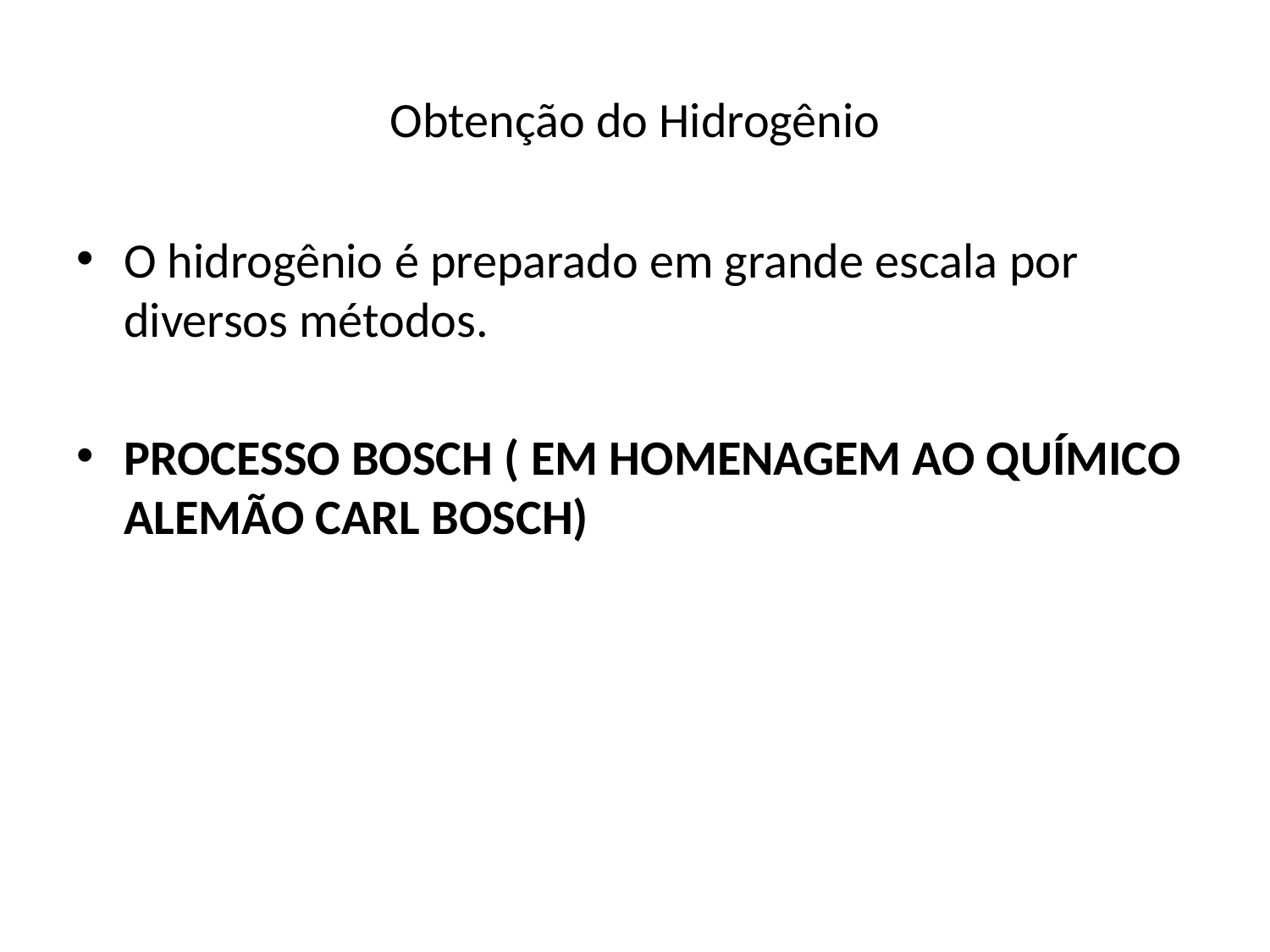

# Obtenção do Hidrogênio
O hidrogênio é preparado em grande escala por diversos métodos.

PROCESSO BOSCH ( EM HOMENAGEM AO QUÍMICO ALEMÃO CARL BOSCH)